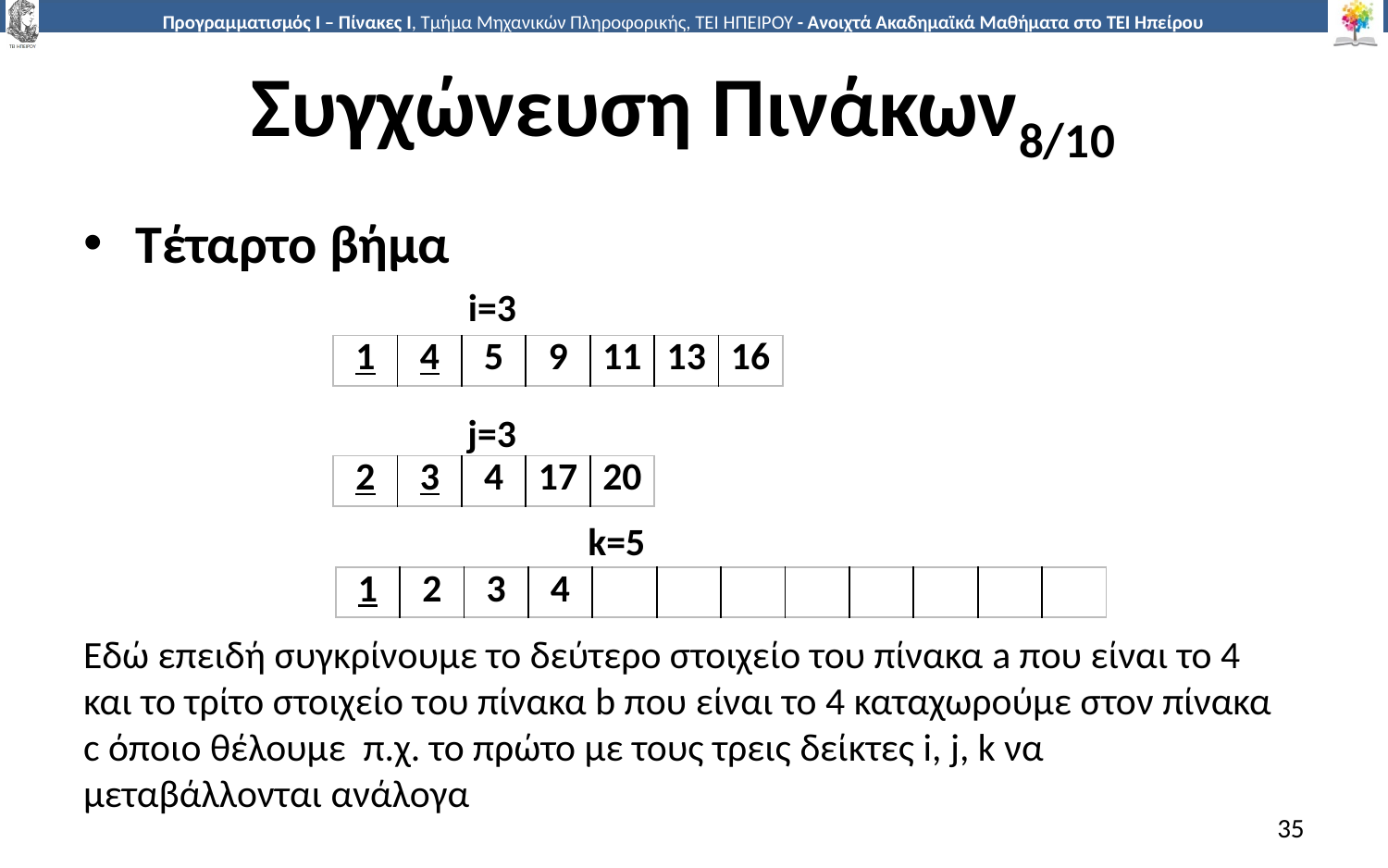

# Συγχώνευση Πινάκων8/10
Τέταρτο βήμα

Εδώ επειδή συγκρίνουμε το δεύτερο στοιχείο του πίνακα a που είναι το 4 και το τρίτο στοιχείο τoυ πίνακα b που είναι το 4 καταχωρούμε στον πίνακα c όποιο θέλουμε  π.χ. το πρώτο με τους τρεις δείκτες i, j, k να μεταβάλλονται ανάλογα
i=3
| 1 | 4 | 5 | 9 | 11 | 13 | 16 |
| --- | --- | --- | --- | --- | --- | --- |
j=3
| 2 | 3 | 4 | 17 | 20 |
| --- | --- | --- | --- | --- |
k=5
| 1 | 2 | 3 | 4 |  |  |  |  |  |  |  |  |
| --- | --- | --- | --- | --- | --- | --- | --- | --- | --- | --- | --- |
35